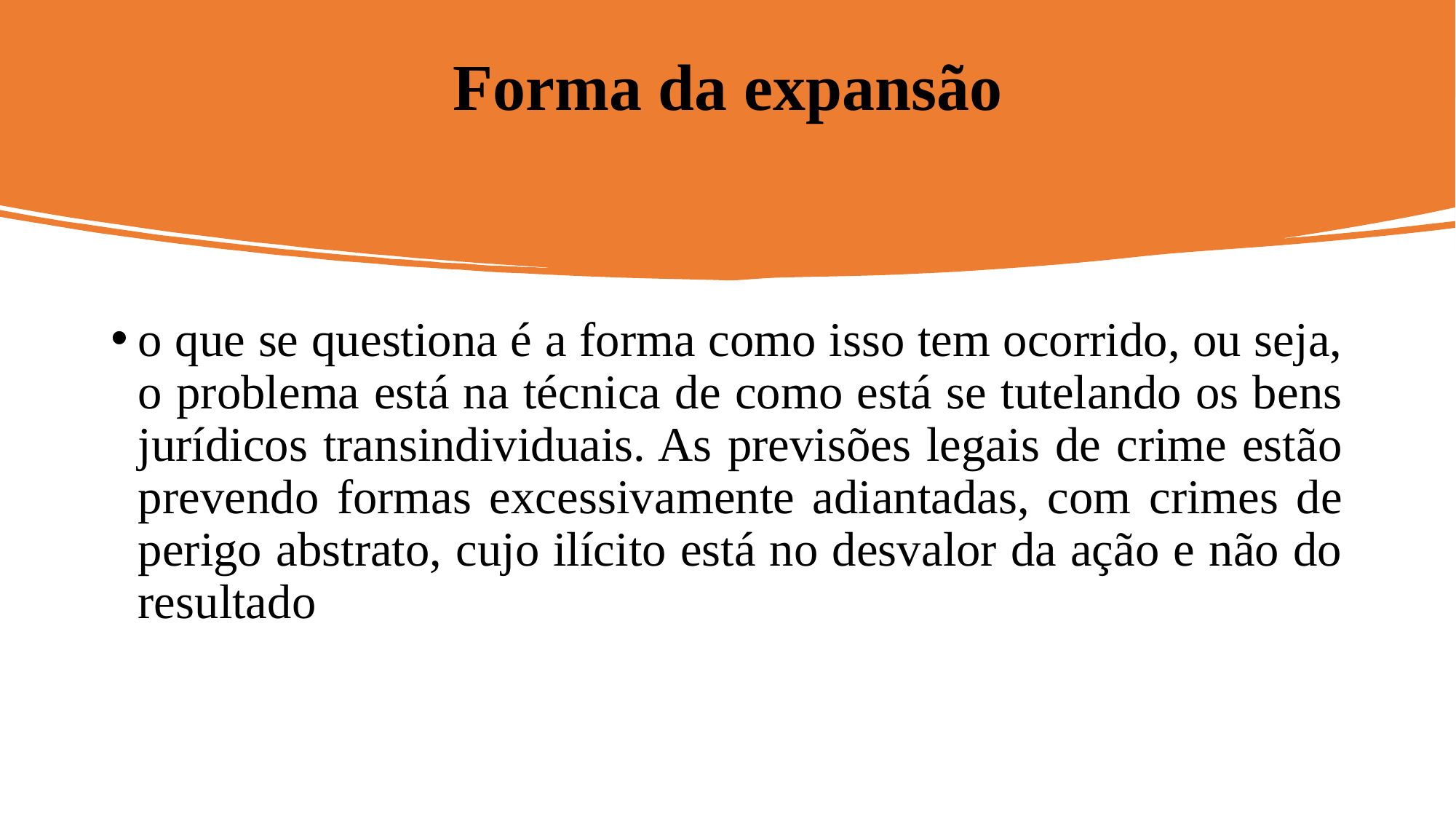

# Forma da expansão
o que se questiona é a forma como isso tem ocorrido, ou seja, o problema está na técnica de como está se tutelando os bens jurídicos transindividuais. As previsões legais de crime estão prevendo formas excessivamente adiantadas, com crimes de perigo abstrato, cujo ilícito está no desvalor da ação e não do resultado